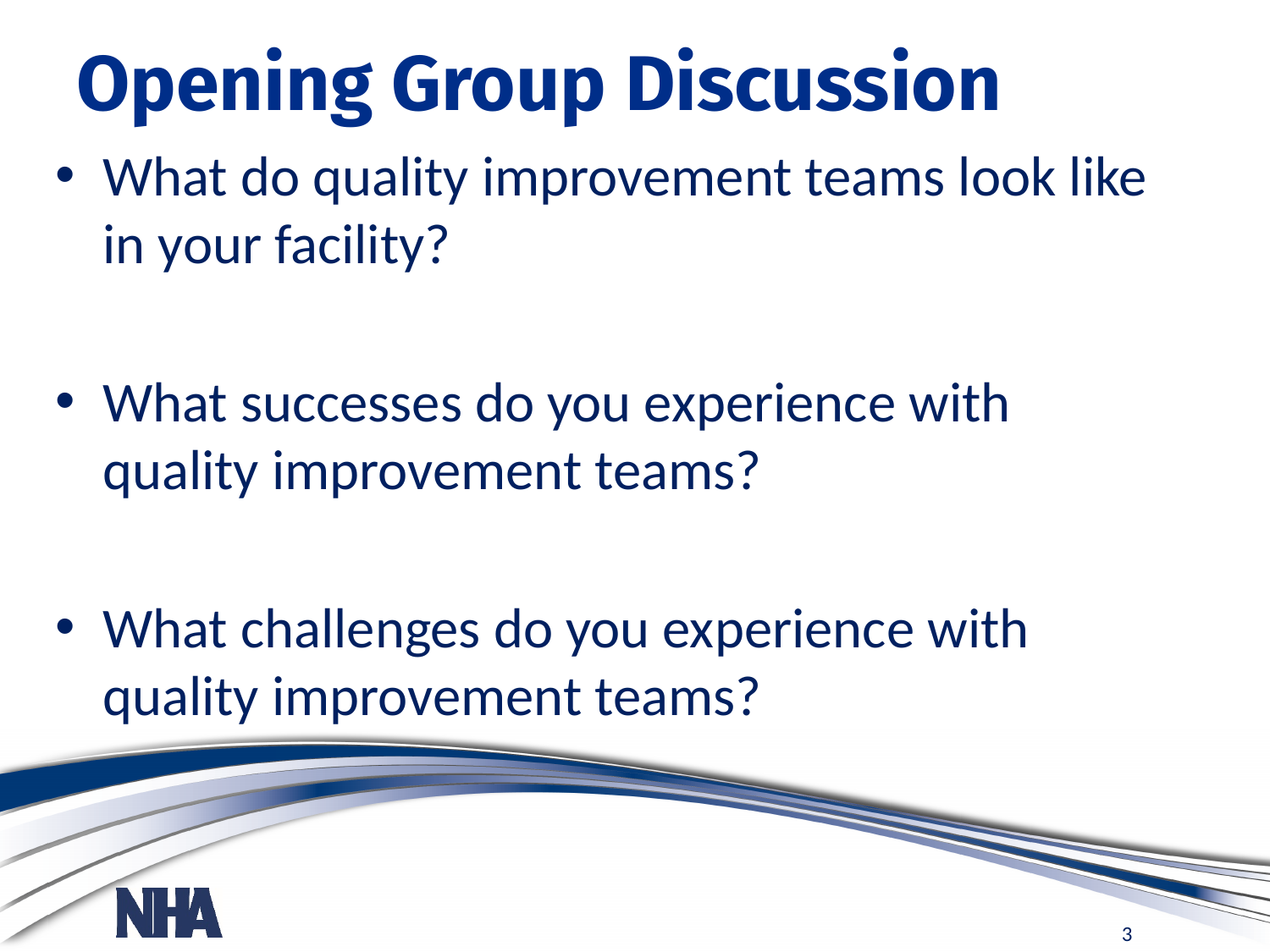

# Opening Group Discussion
What do quality improvement teams look like in your facility?

What successes do you experience with quality improvement teams?

What challenges do you experience with quality improvement teams?